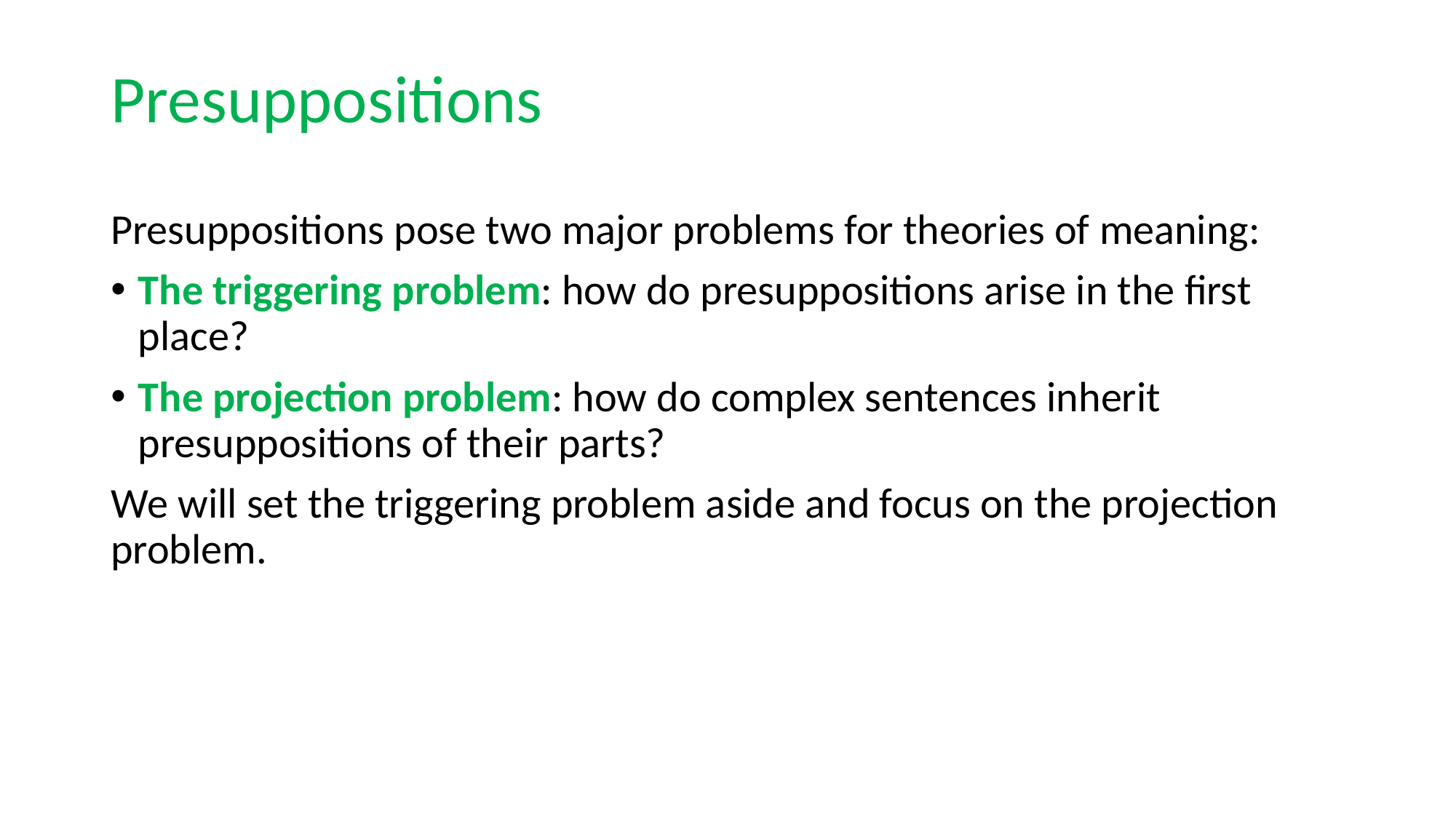

# Presuppositions
Presuppositions pose two major problems for theories of meaning:
The triggering problem: how do presuppositions arise in the first place?
The projection problem: how do complex sentences inherit presuppositions of their parts?
We will set the triggering problem aside and focus on the projection problem.